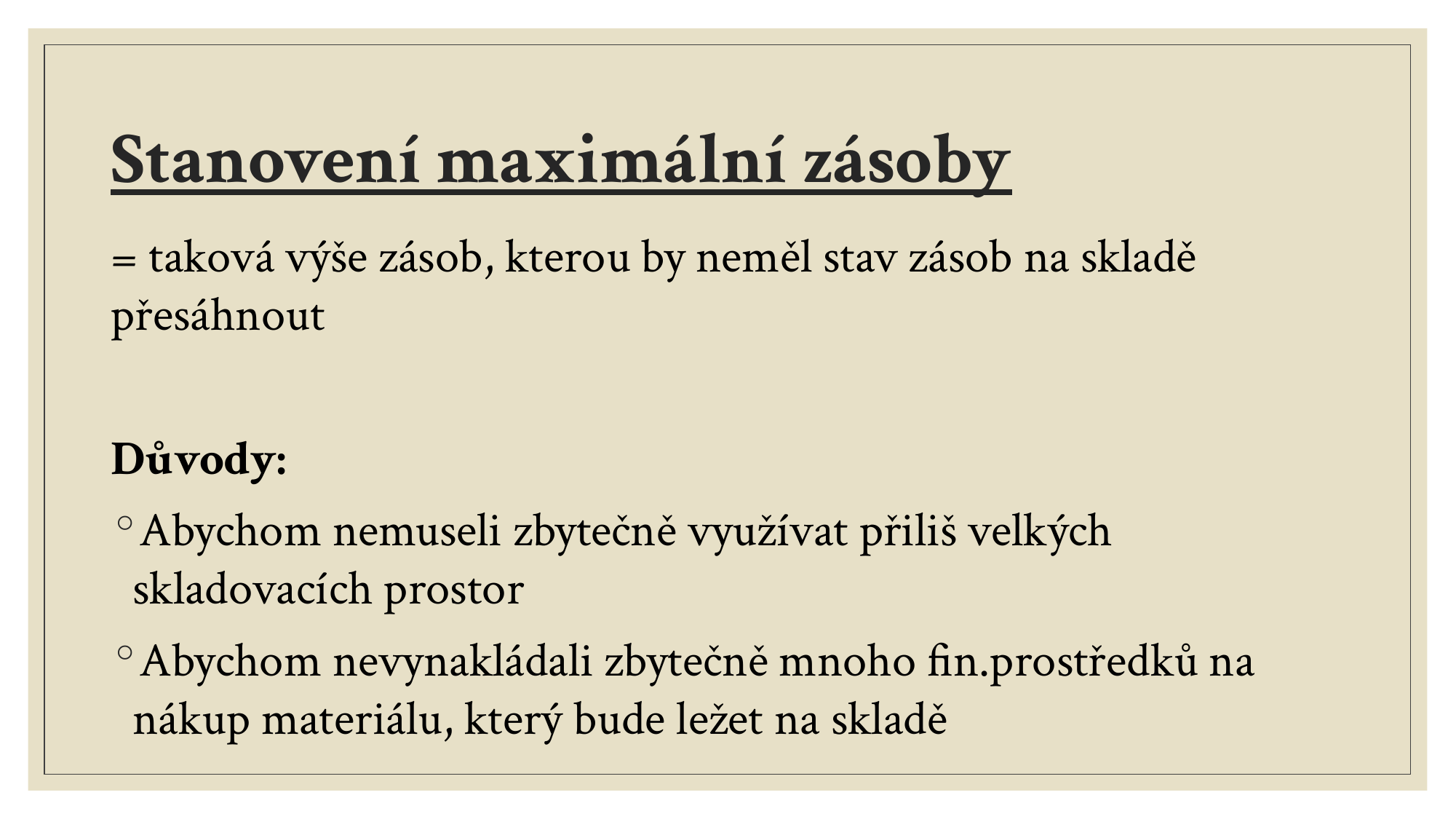

# Stanovení maximální zásoby
= taková výše zásob, kterou by neměl stav zásob na skladě přesáhnout

Důvody:
Abychom nemuseli zbytečně využívat přiliš velkých skladovacích prostor
Abychom nevynakládali zbytečně mnoho fin.prostředků na nákup materiálu, který bude ležet na skladě